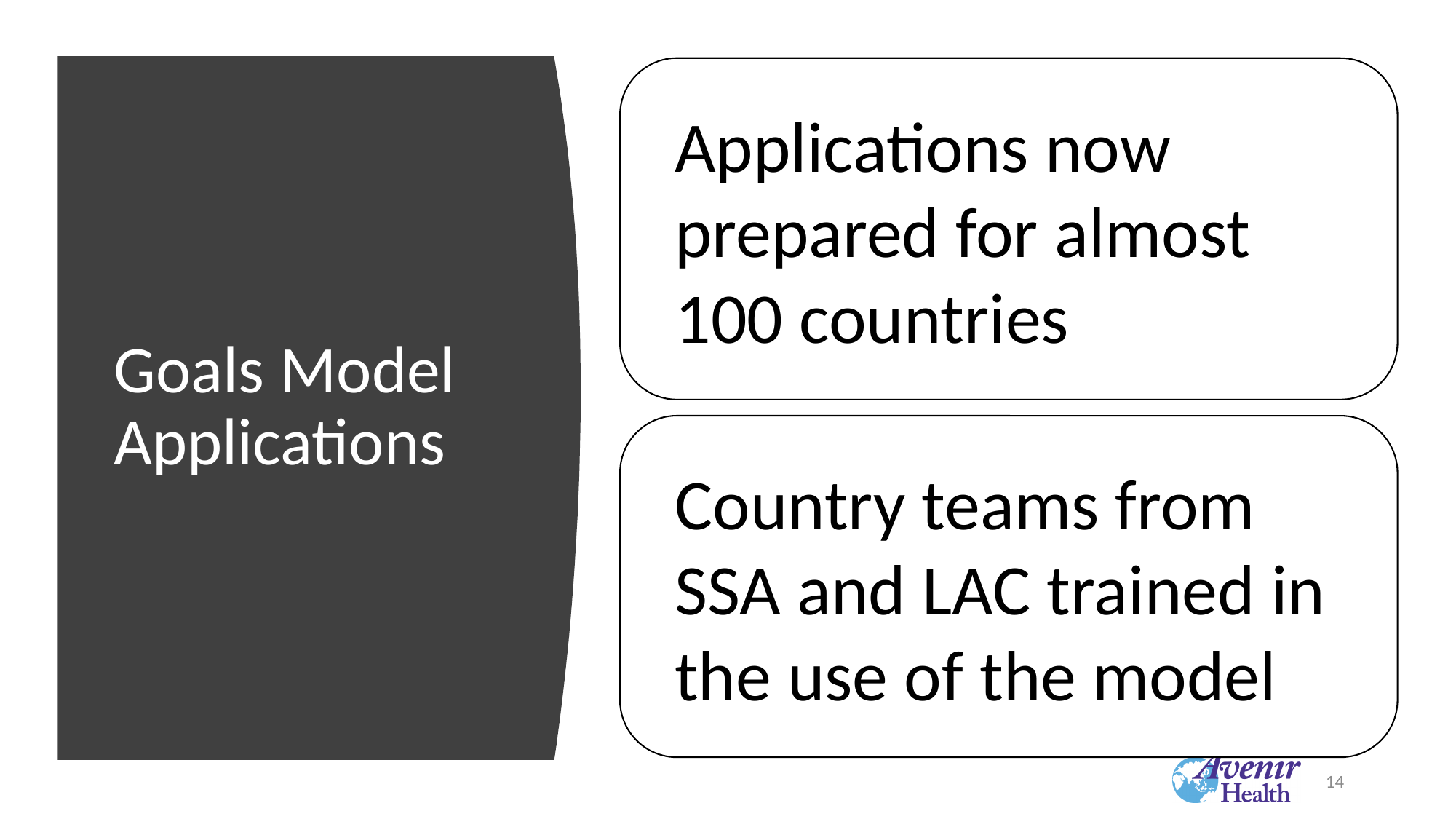

Applications now prepared for almost 100 countries
Country teams from SSA and LAC trained in the use of the model

# Goals Model Applications
14